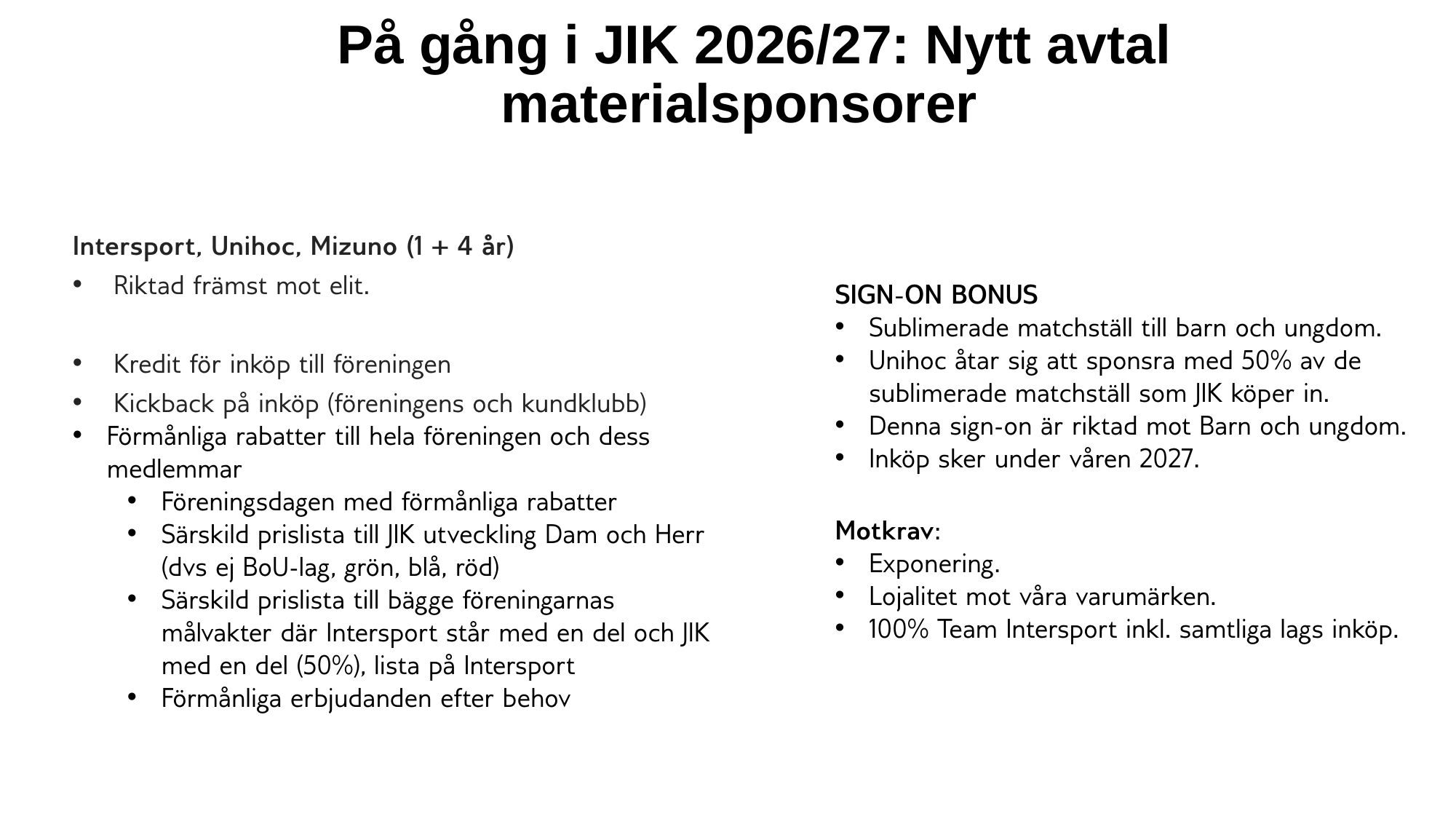

På gång i JIK 2026/27: Nytt avtal materialsponsorer

Intersport, Unihoc, Mizuno (1 + 4 år)
Riktad främst mot elit.

Kredit för inköp till föreningen
Kickback på inköp (föreningens och kundklubb)
Förmånliga rabatter till hela föreningen och dess medlemmar
Föreningsdagen med förmånliga rabatter
Särskild prislista till JIK utveckling Dam och Herr (dvs ej BoU-lag, grön, blå, röd)
Särskild prislista till bägge föreningarnas målvakter där Intersport står med en del och JIK med en del (50%), lista på Intersport
Förmånliga erbjudanden efter behov

SIGN-ON BONUS
Sublimerade matchställ till barn och ungdom.
Unihoc åtar sig att sponsra med 50% av de sublimerade matchställ som JIK köper in.
Denna sign-on är riktad mot Barn och ungdom.
Inköp sker under våren 2027.

Motkrav:
Exponering.
Lojalitet mot våra varumärken.
100% Team Intersport inkl. samtliga lags inköp.